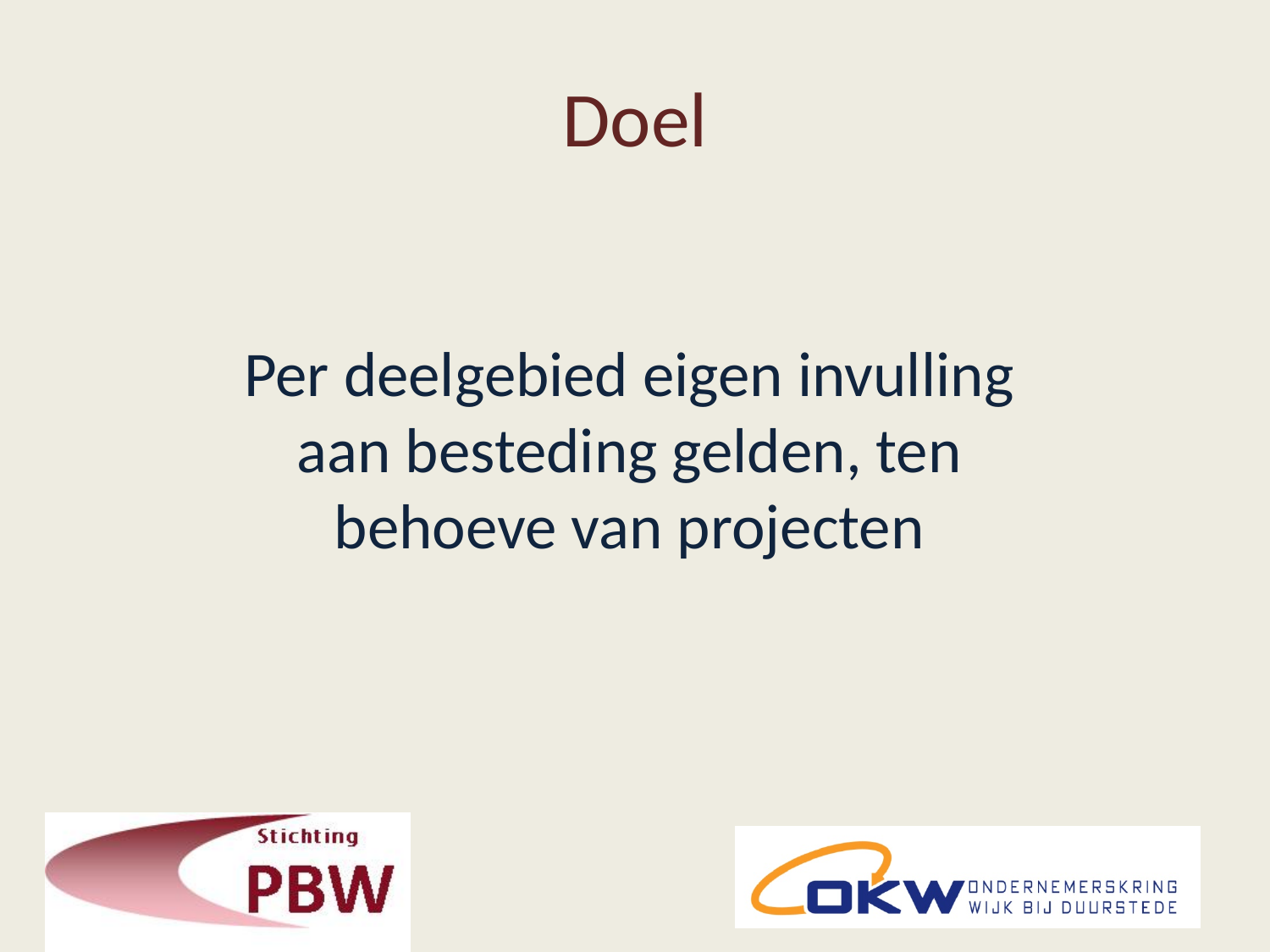

# Doel

Per deelgebied eigen invulling aan besteding gelden, ten behoeve van projecten